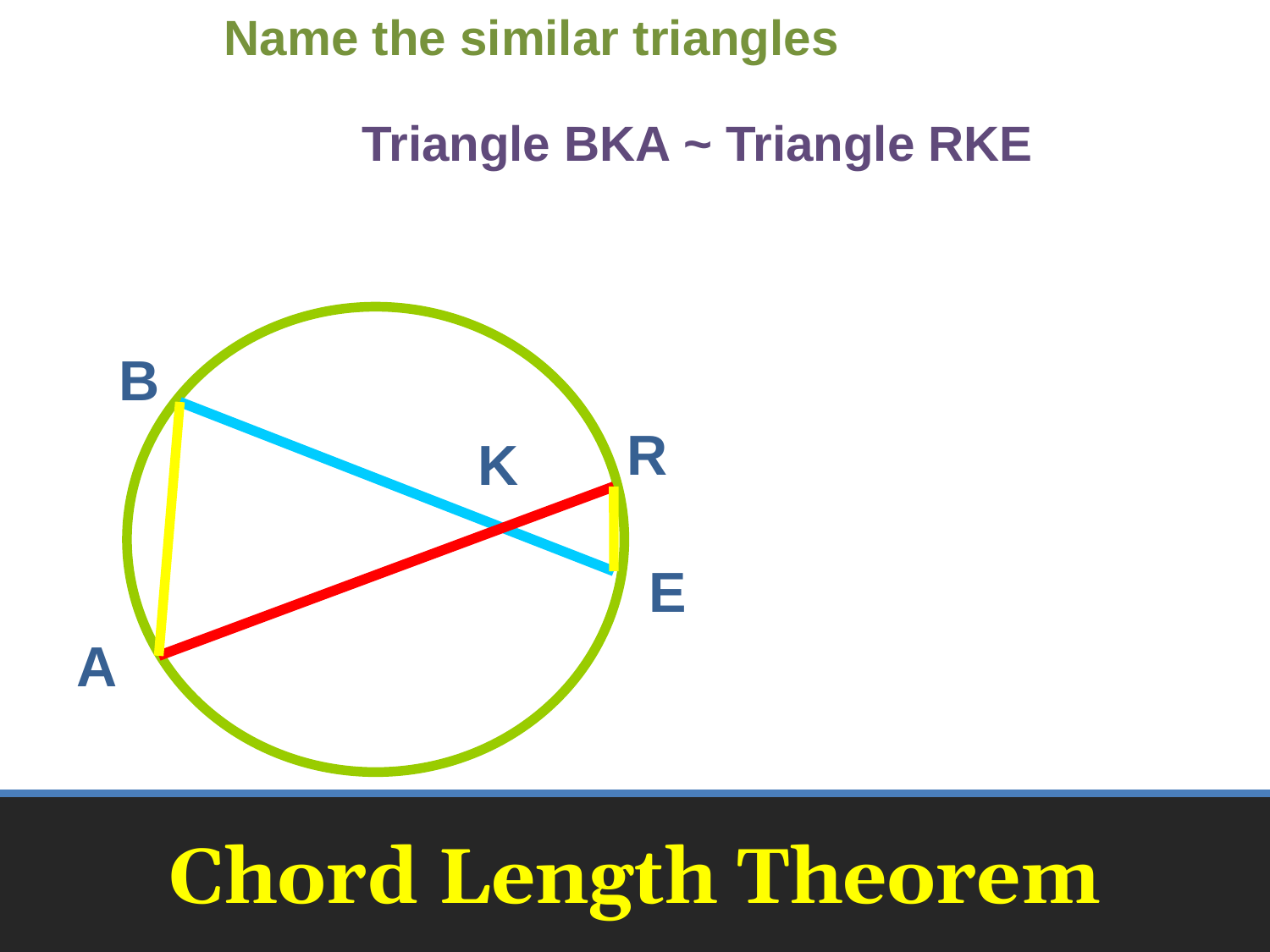

Name the similar triangles
Triangle BKA ~ Triangle RKE

B

R
K

E
A
# Chord Length Theorem